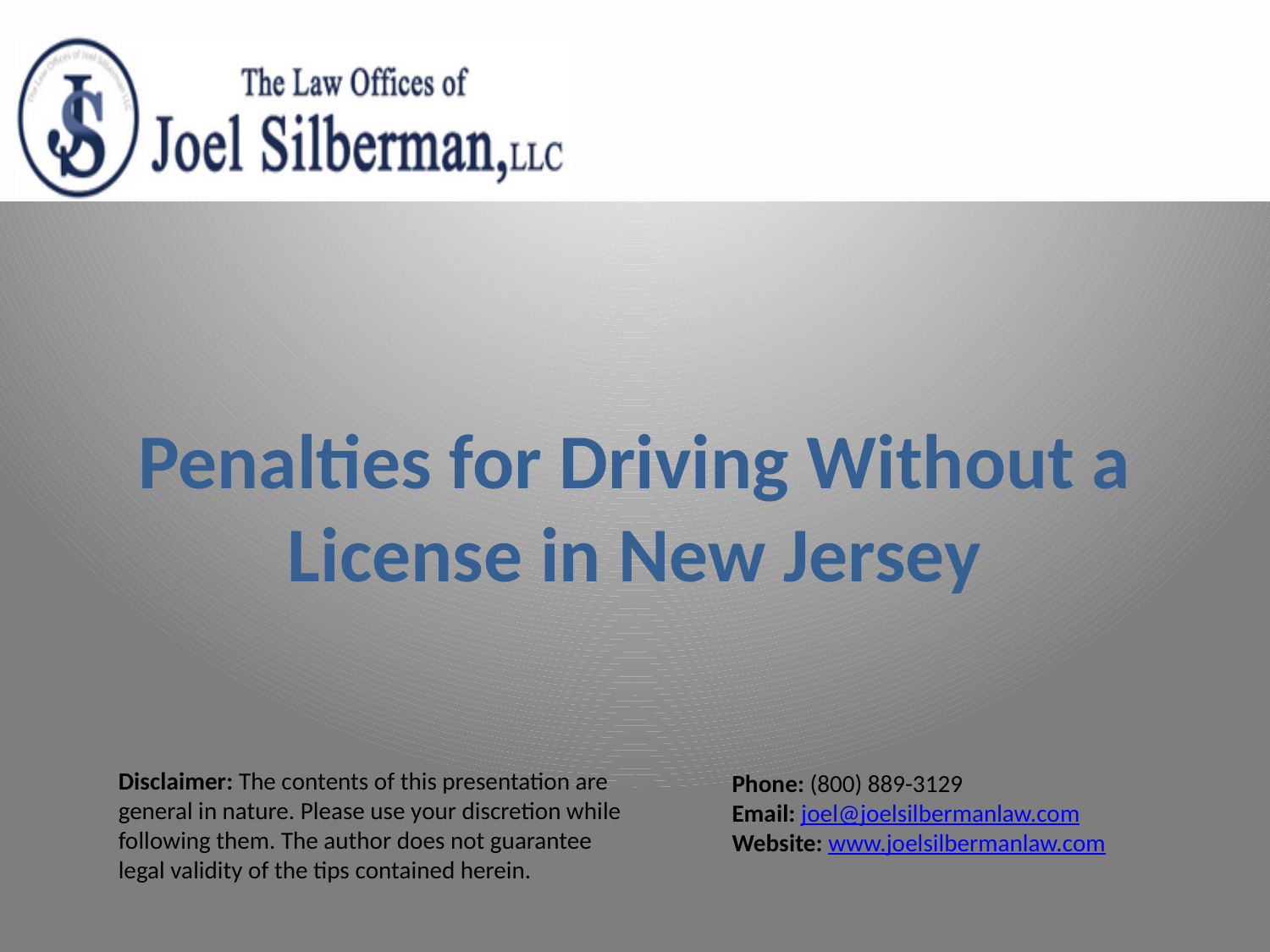

# Penalties for Driving Without a License in New Jersey